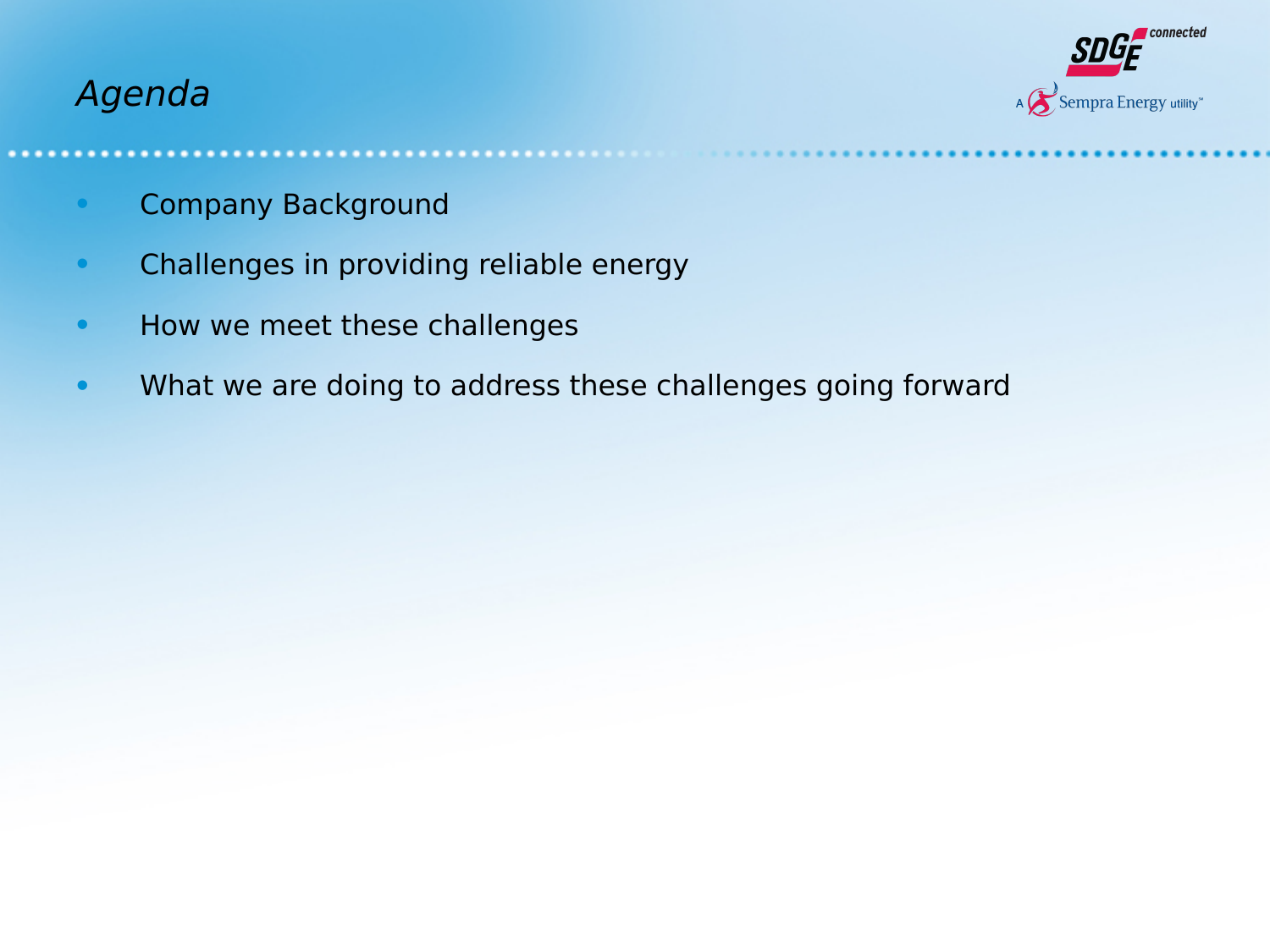

# Agenda
Company Background
Challenges in providing reliable energy
How we meet these challenges
What we are doing to address these challenges going forward